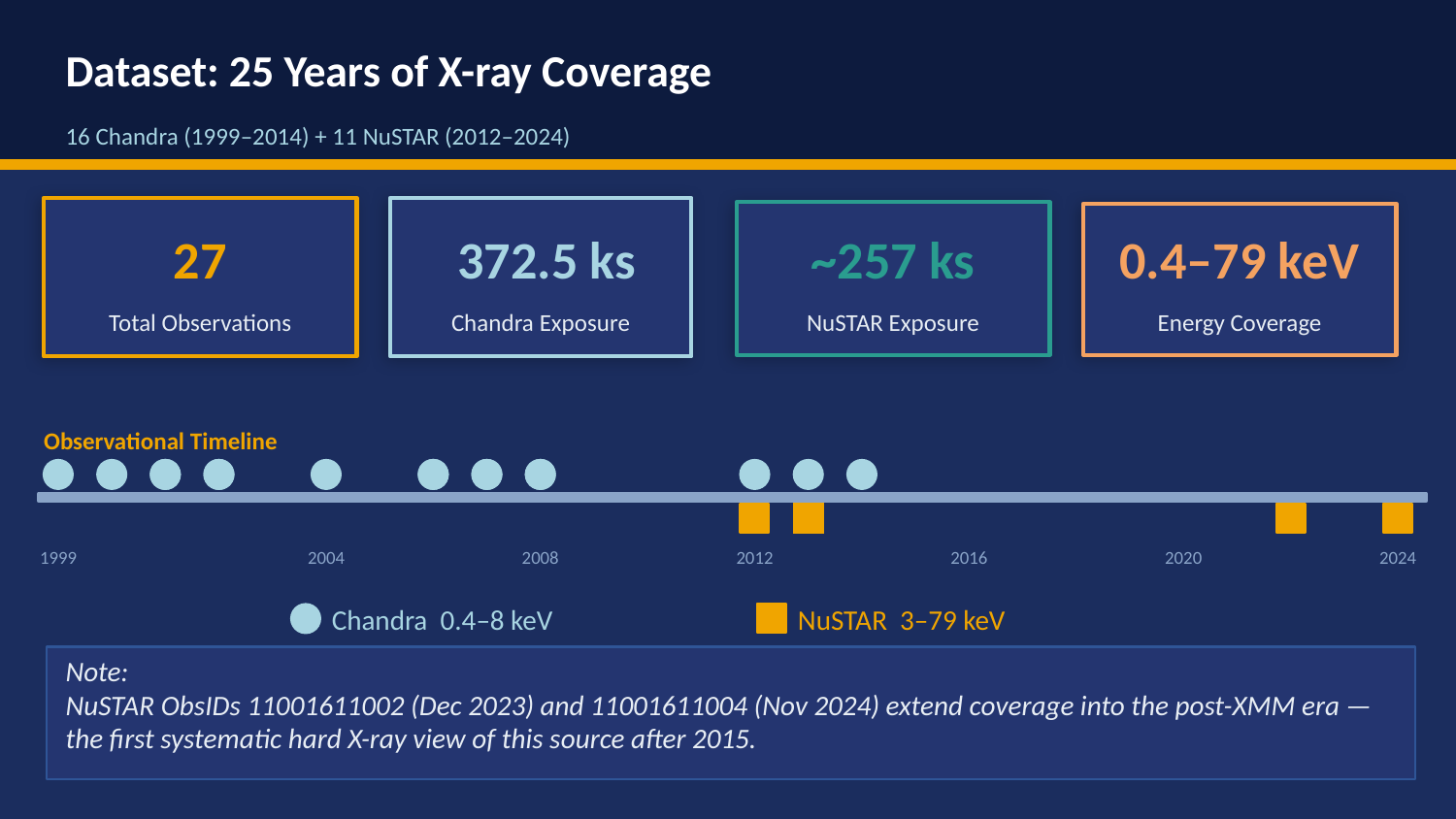

Dataset: 25 Years of X-ray Coverage
16 Chandra (1999–2014) + 11 NuSTAR (2012–2024)

27
372.5 ks
~257 ks

0.4–79 keV
Total Observations
Chandra Exposure
NuSTAR Exposure
Energy Coverage
Observational Timeline

1999
2004
2008
2012
2016
2020
2024
Chandra  0.4–8 keV
NuSTAR  3–79 keV

Note:
NuSTAR ObsIDs 11001611002 (Dec 2023) and 11001611004 (Nov 2024) extend coverage into the post-XMM era — the first systematic hard X-ray view of this source after 2015.